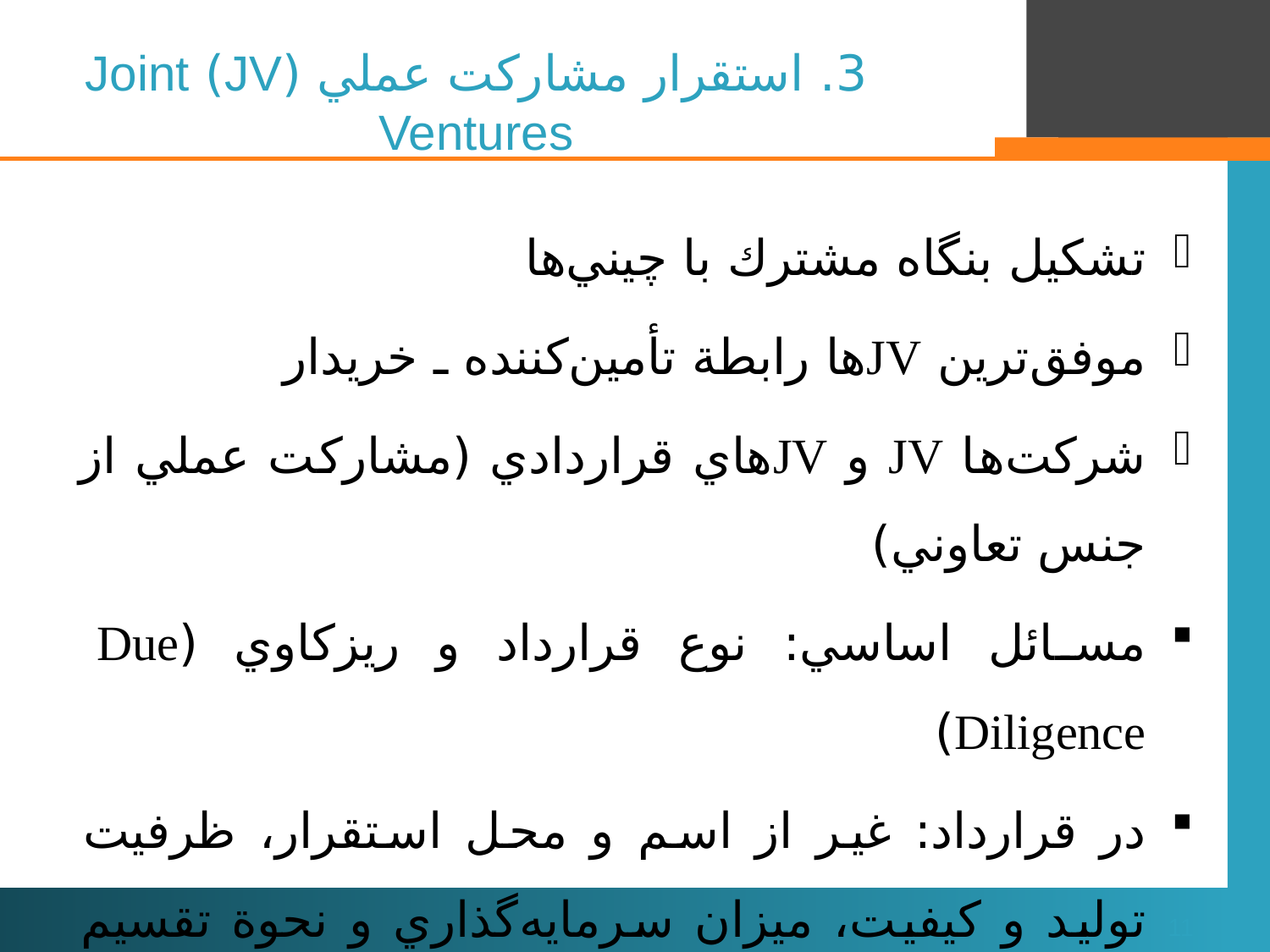

# 3. استقرار مشاركت عملي (JV) Joint Ventures
تشكيل بنگاه مشترك با چيني‌ها
موفق‌ترين JVها رابطة تأمين‌كننده ـ خريدار
شركت‌ها JV و JVهاي قراردادي (مشاركت عملي از جنس تعاوني)
مسائل اساسي: نوع قرارداد و ريزكاوي (Due Diligence)
در قرارداد: غير از اسم و محل استقرار، ظرفيت توليد و كيفيت، ميزان سرمايه‌گذاري و نحوة تقسيم سود، نحوة بازاريابي، و اشكال همكاري/سرمايه‌گذاري
11